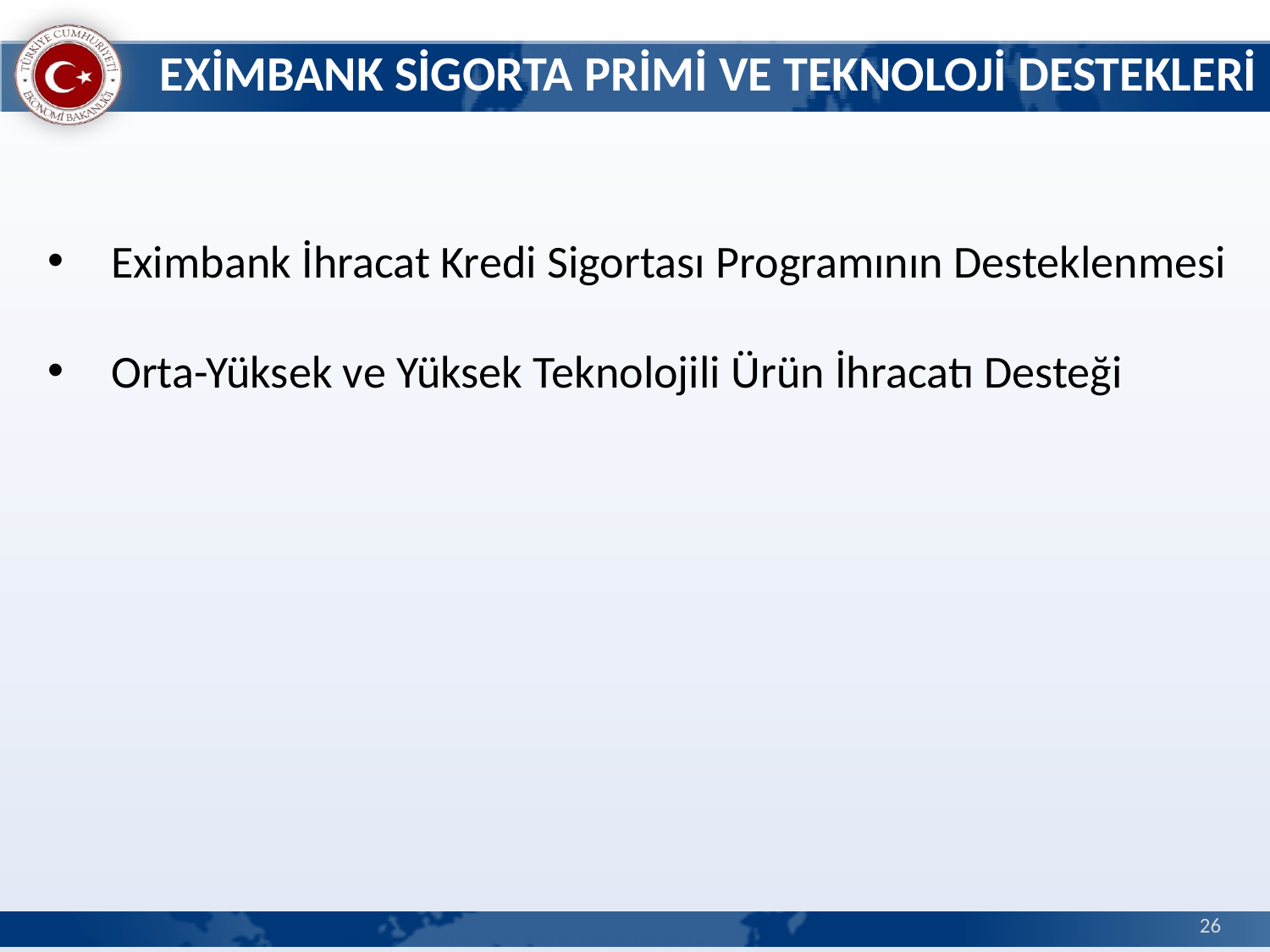

# EXİMBANK SİGORTA PRİMİ VE TEKNOLOJİ DESTEKLERİ
Eximbank İhracat Kredi Sigortası Programının Desteklenmesi

Orta-Yüksek ve Yüksek Teknolojili Ürün İhracatı Desteği

26